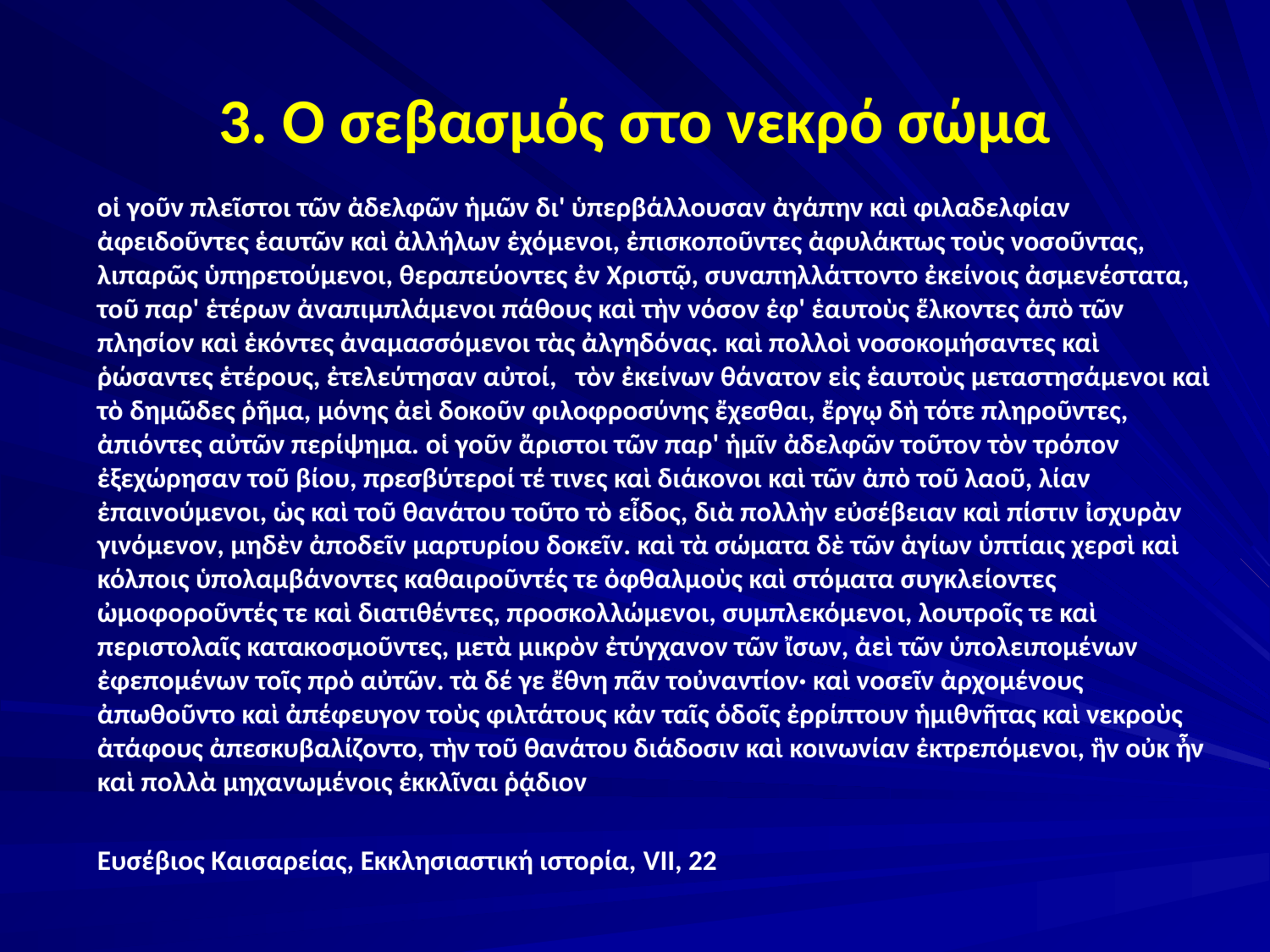

# 3. Ο σεβασμός στο νεκρό σώμα

oἱ γοῦν πλεῖστοι τῶν ἀδελφῶν ἡμῶν δι' ὑπερβάλλουσαν ἀγάπην καὶ φιλαδελφίαν ἀφειδοῦντες ἑαυτῶν καὶ ἀλλήλων ἐχόμενοι, ἐπισκοποῦντες ἀφυλάκτως τοὺς νοσοῦντας, λιπαρῶς ὑπηρετούμενοι, θεραπεύοντες ἐν Χριστῷ, συναπηλλάττοντο ἐκείνοις ἀσμενέστατα, τοῦ παρ' ἑτέρων ἀναπιμπλάμενοι πάθους καὶ τὴν νόσον ἐφ' ἑαυτοὺς ἕλκοντες ἀπὸ τῶν πλησίον καὶ ἑκόντες ἀναμασσόμενοι τὰς ἀλγηδόνας. καὶ πολλοὶ νοσοκομήσαντες καὶ ῥώσαντες ἑτέρους, ἐτελεύτησαν αὐτοί,   τὸν ἐκείνων θάνατον εἰς ἑαυτοὺς μεταστησάμενοι καὶ τὸ δημῶδες ῥῆμα, μόνης ἀεὶ δοκοῦν φιλοφροσύνης ἔχεσθαι, ἔργῳ δὴ τότε πληροῦντες, ἀπιόντες αὐτῶν περίψημα. οἱ γοῦν ἄριστοι τῶν παρ' ἡμῖν ἀδελφῶν τοῦτον τὸν τρόπον ἐξεχώρησαν τοῦ βίου, πρεσβύτεροί τέ τινες καὶ διάκονοι καὶ τῶν ἀπὸ τοῦ λαοῦ, λίαν ἐπαινούμενοι, ὡς καὶ τοῦ θανάτου τοῦτο τὸ εἶδος, διὰ πολλὴν εὐσέβειαν καὶ πίστιν ἰσχυρὰν γινόμενον, μηδὲν ἀποδεῖν μαρτυρίου δοκεῖν. καὶ τὰ σώματα δὲ τῶν ἁγίων ὑπτίαις χερσὶ καὶ κόλποις ὑπολαμβάνοντες καθαιροῦντές τε ὀφθαλμοὺς καὶ στόματα συγκλείοντες ὠμοφοροῦντές τε καὶ διατιθέντες, προσκολλώμενοι, συμπλεκόμενοι, λουτροῖς τε καὶ περιστολαῖς κατακοσμοῦντες, μετὰ μικρὸν ἐτύγχανον τῶν ἴσων, ἀεὶ τῶν ὑπολειπομένων ἐφεπομένων τοῖς πρὸ αὐτῶν. τὰ δέ γε ἔθνη πᾶν τοὐναντίον· καὶ νοσεῖν ἀρχομένους ἀπωθοῦντο καὶ ἀπέφευγον τοὺς φιλτάτους κἀν ταῖς ὁδοῖς ἐρρίπτουν ἡμιθνῆτας καὶ νεκροὺς ἀτάφους ἀπεσκυβαλίζοντο, τὴν τοῦ θανάτου διάδοσιν καὶ κοινωνίαν ἐκτρεπόμενοι, ἣν οὐκ ἦν καὶ πολλὰ μηχανωμένοις ἐκκλῖναι ῥᾴδιον

Ευσέβιος Καισαρείας, Εκκλησιαστική ιστορία, VII, 22